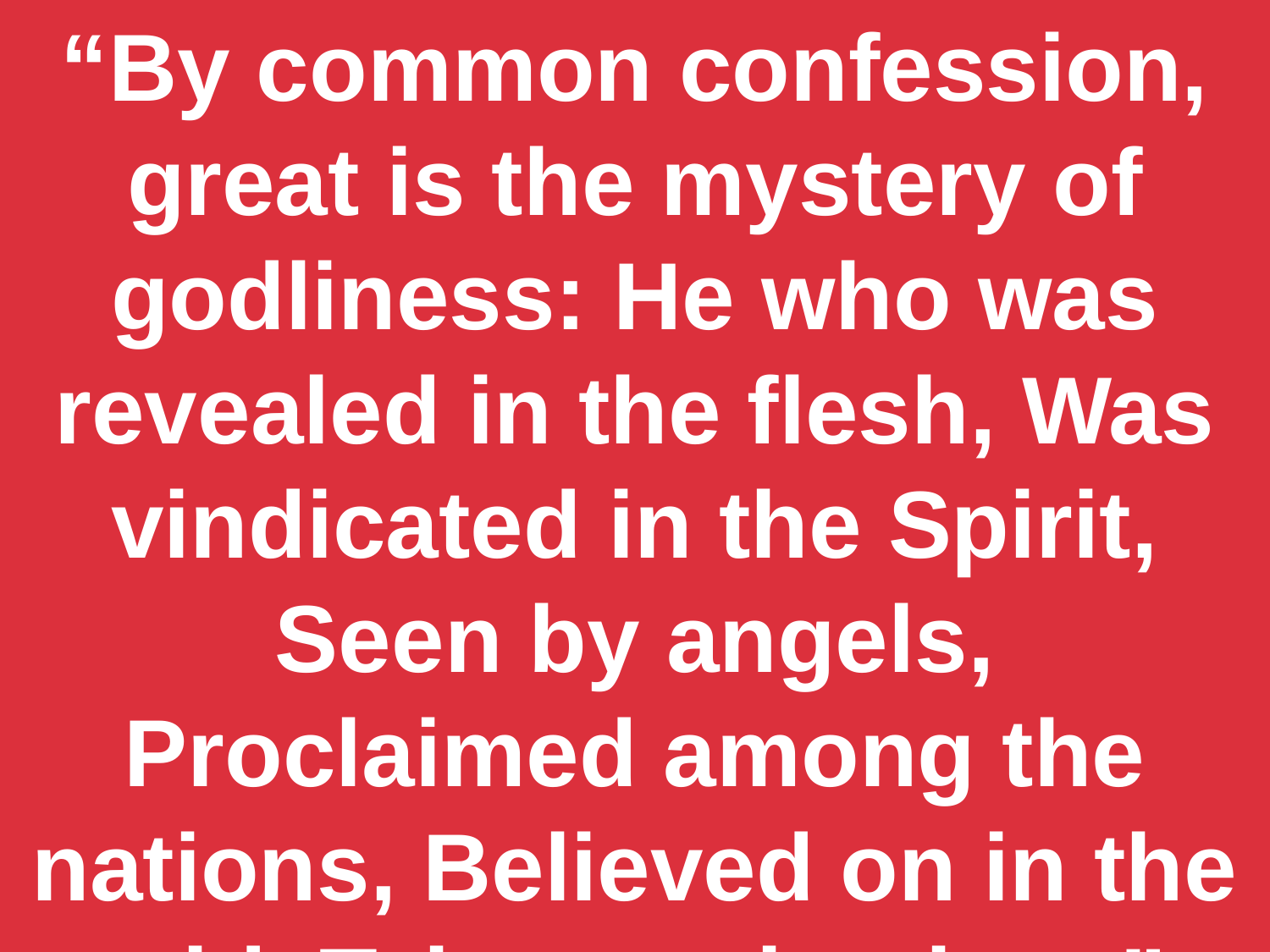

“By common confession, great is the mystery of godliness: He who was revealed in the flesh, Was vindicated in the Spirit, Seen by angels, Proclaimed among the nations, Believed on in the world, Taken up in glory.”  1 Timothy 3:16 NASB